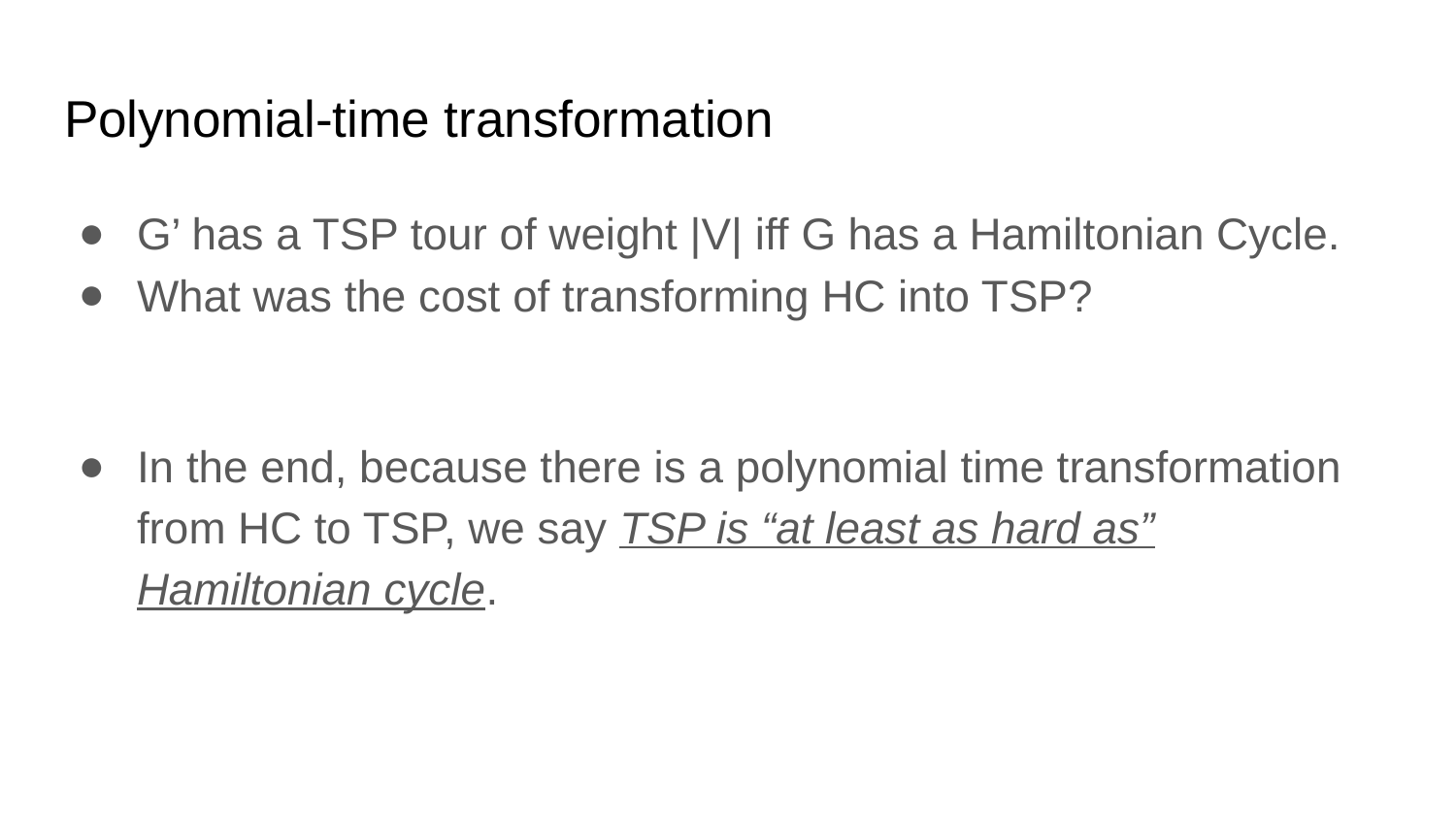

# Polynomial-time transformation
G’ has a TSP tour of weight |V| iff G has a Hamiltonian Cycle.
What was the cost of transforming HC into TSP?

In the end, because there is a polynomial time transformation from HC to TSP, we say TSP is “at least as hard as” Hamiltonian cycle.